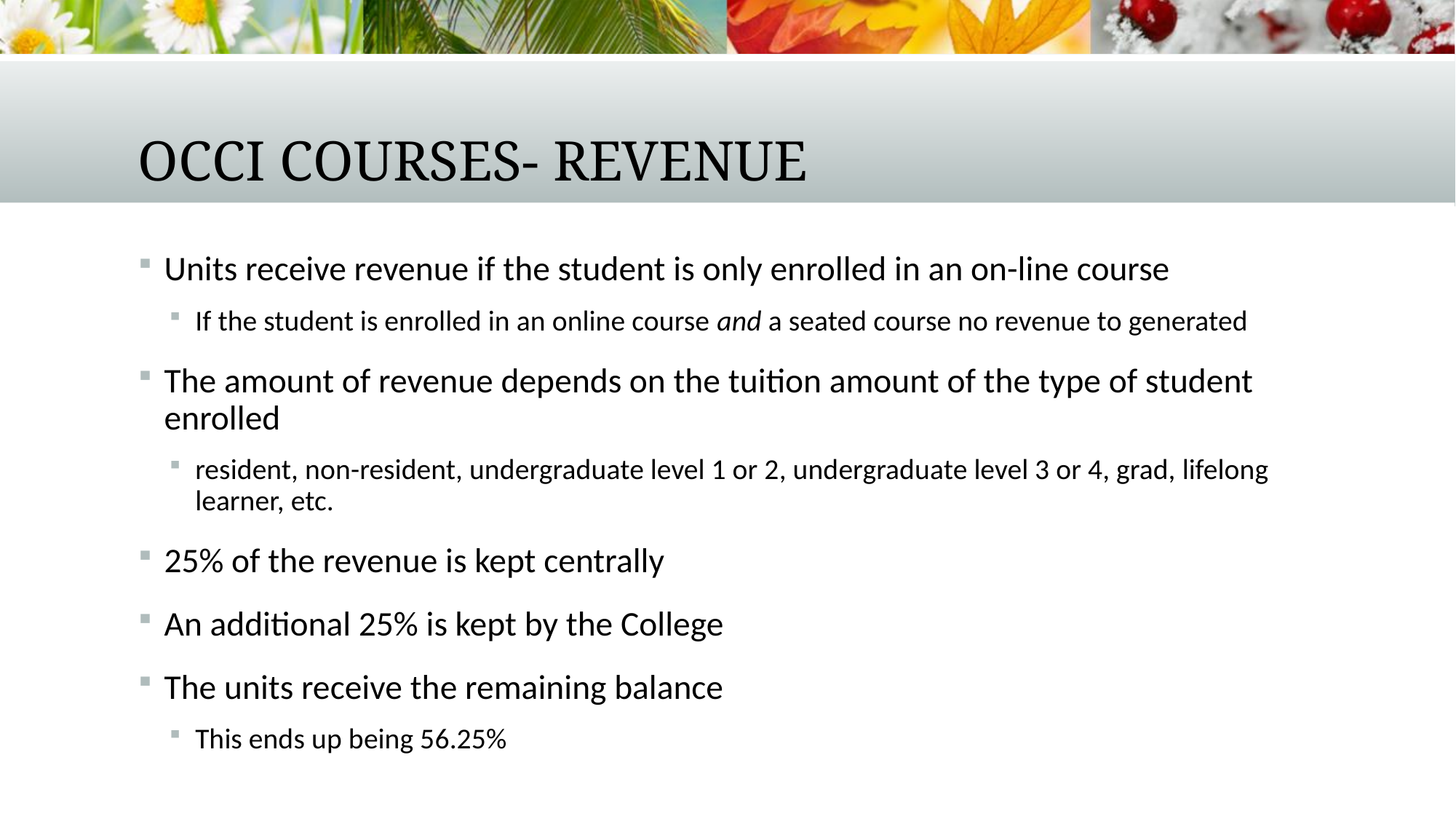

# OCCI Courses- Revenue
Units receive revenue if the student is only enrolled in an on-line course
If the student is enrolled in an online course and a seated course no revenue to generated
The amount of revenue depends on the tuition amount of the type of student enrolled
resident, non-resident, undergraduate level 1 or 2, undergraduate level 3 or 4, grad, lifelong learner, etc.
25% of the revenue is kept centrally
An additional 25% is kept by the College
The units receive the remaining balance
This ends up being 56.25%